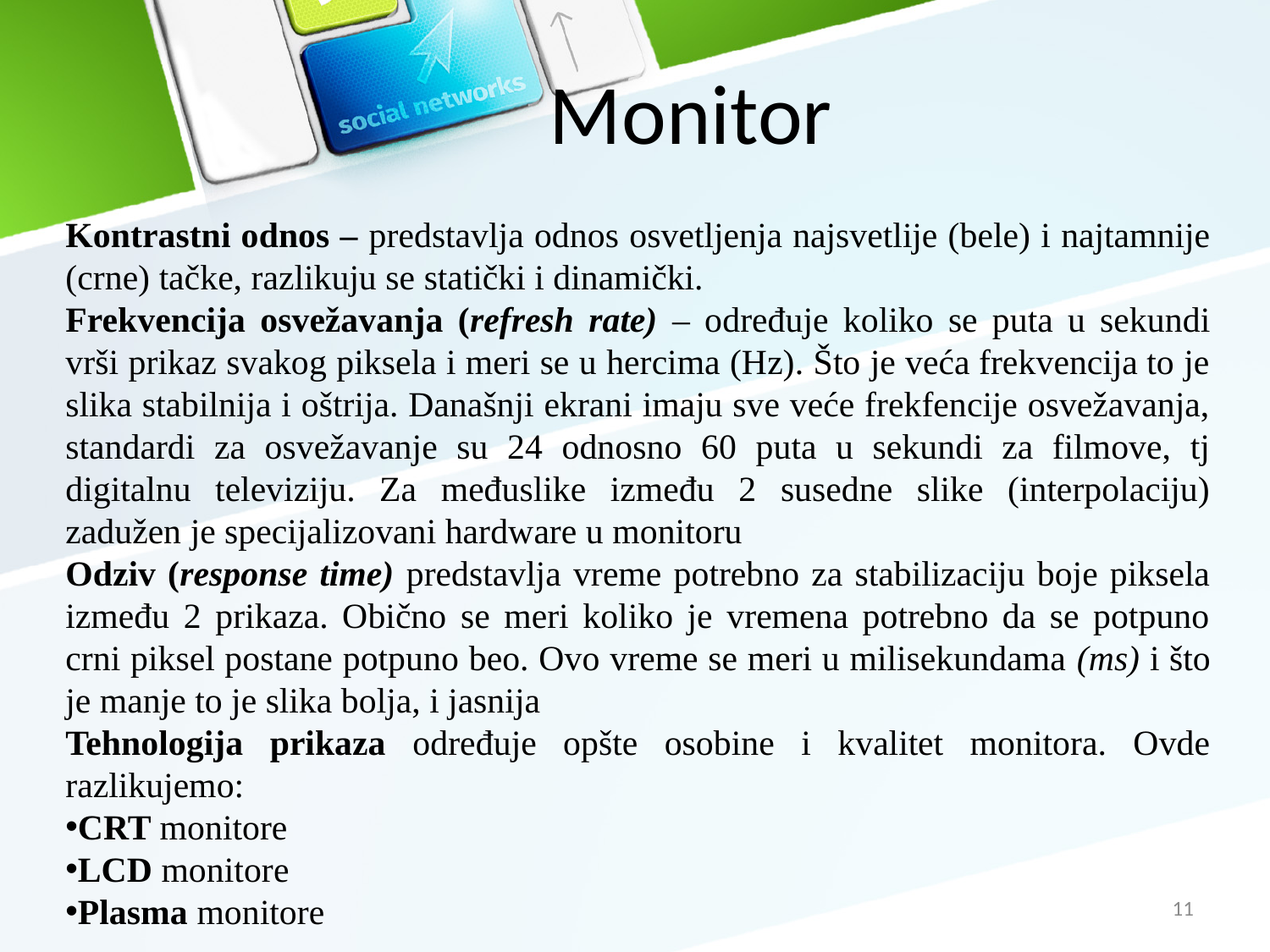

# Monitor
Kontrastni odnos – predstavlja odnos osvetljenja najsvetlije (bele) i najtamnije (crne) tačke, razlikuju se statički i dinamički.
Frekvencija osvežavanja (refresh rate) – određuje koliko se puta u sekundi vrši prikaz svakog piksela i meri se u hercima (Hz). Što je veća frekvencija to je slika stabilnija i oštrija. Današnji ekrani imaju sve veće frekfencije osvežavanja, standardi za osvežavanje su 24 odnosno 60 puta u sekundi za filmove, tj digitalnu televiziju. Za međuslike između 2 susedne slike (interpolaciju) zadužen je specijalizovani hardware u monitoru
Odziv (response time) predstavlja vreme potrebno za stabilizaciju boje piksela između 2 prikaza. Obično se meri koliko je vremena potrebno da se potpuno crni piksel postane potpuno beo. Ovo vreme se meri u milisekundama (ms) i što je manje to je slika bolja, i jasnija
Tehnologija prikaza određuje opšte osobine i kvalitet monitora. Ovde razlikujemo:
CRT monitore
LCD monitore
Plasma monitore
11